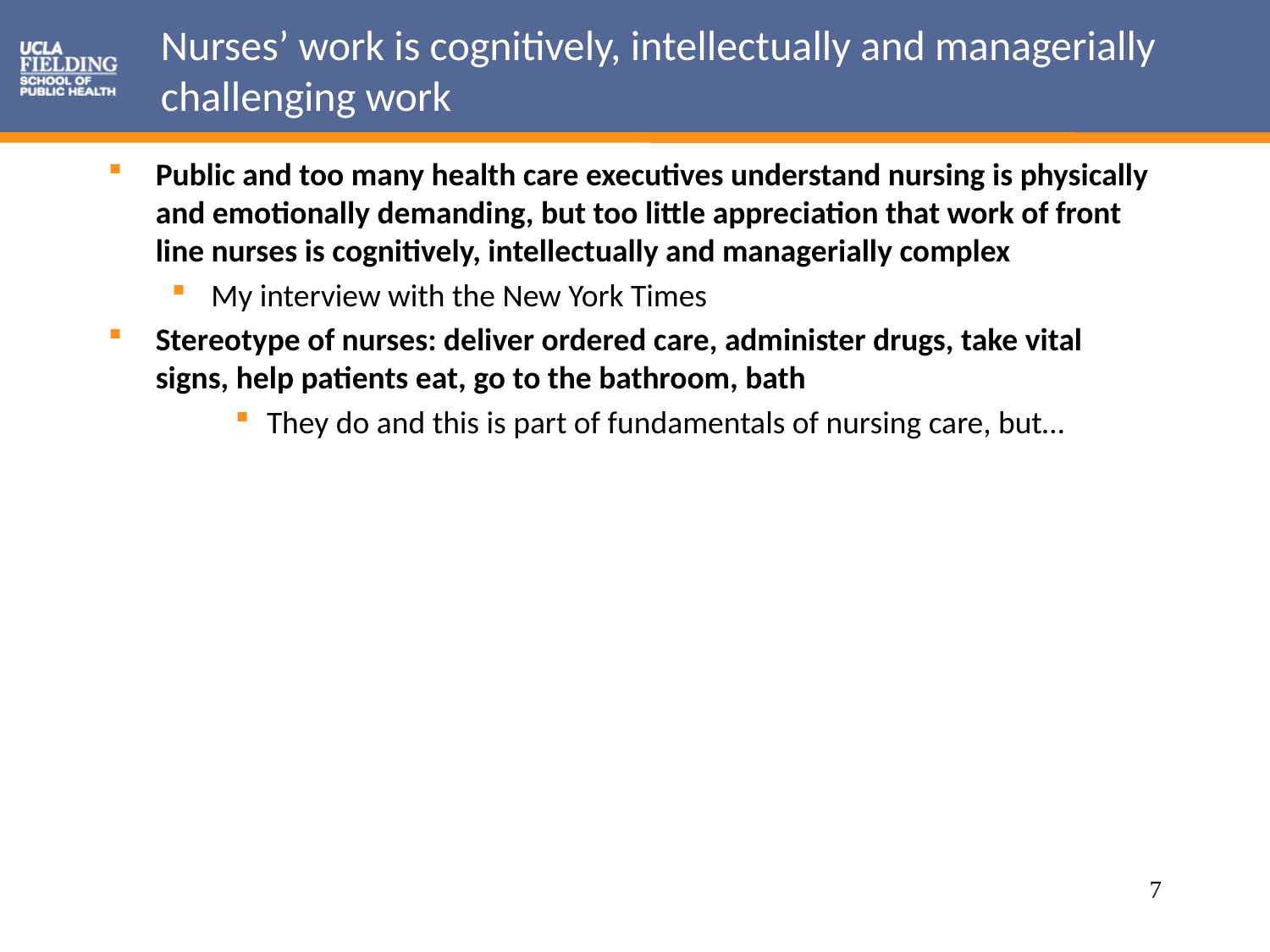

# Nurses’ work is cognitively, intellectually and managerially challenging work
Public and too many health care executives understand nursing is physically and emotionally demanding, but too little appreciation that work of front line nurses is cognitively, intellectually and managerially complex
My interview with the New York Times
Stereotype of nurses: deliver ordered care, administer drugs, take vital signs, help patients eat, go to the bathroom, bath
They do and this is part of fundamentals of nursing care, but…

7